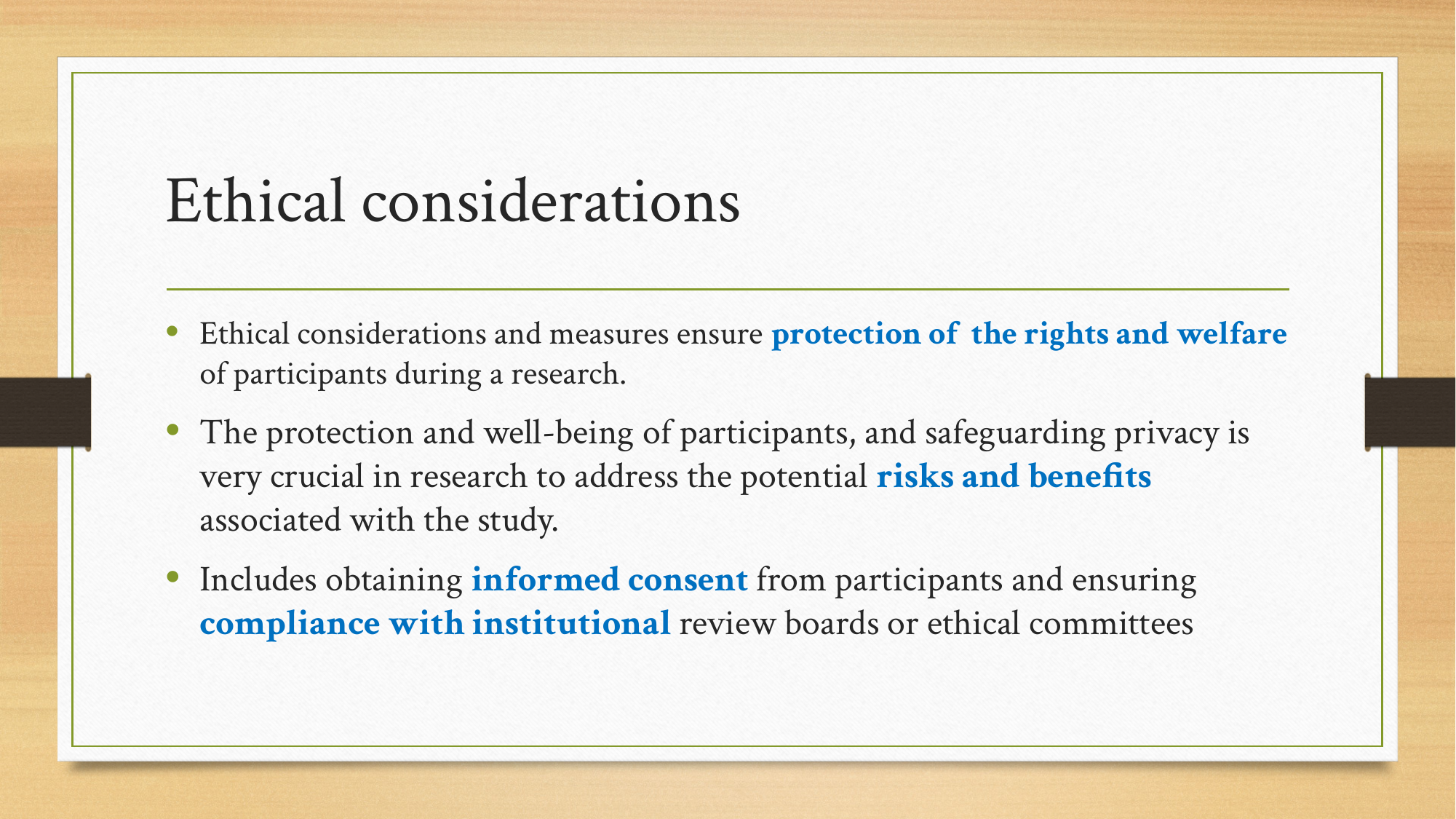

# Ethical considerations
Ethical considerations and measures ensure protection of  the rights and welfare of participants during a research.
The protection and well-being of participants, and safeguarding privacy is very crucial in research to address the potential risks and benefits associated with the study.
Includes obtaining informed consent from participants and ensuring compliance with institutional review boards or ethical committees